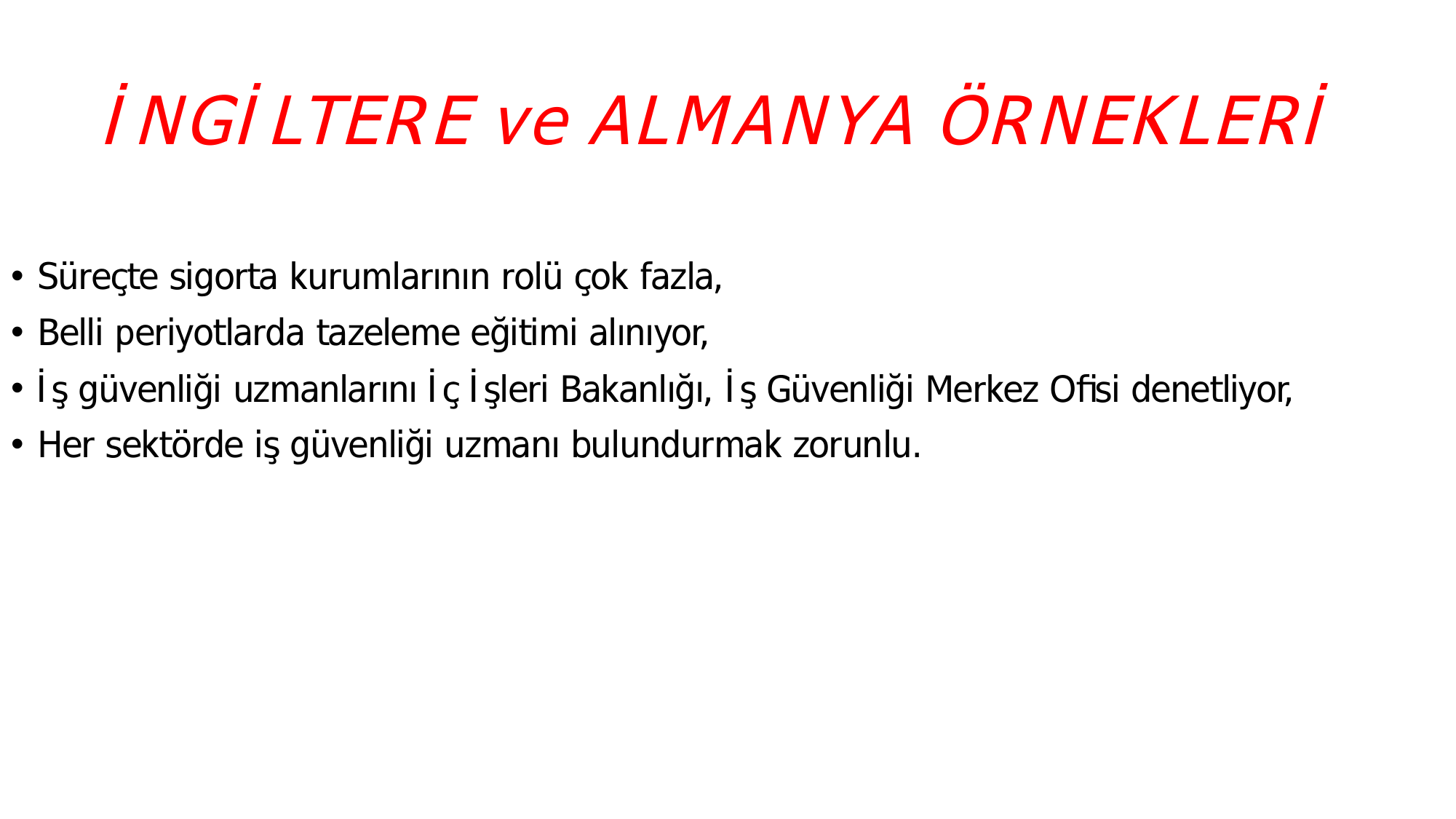

# İNGİLTERE ve ALMANYA ÖRNEKLERİ

Süreçte sigorta kurumlarının rolü çok fazla,
Belli periyotlarda tazeleme eğitimi alınıyor,
İş güvenliği uzmanlarını İç İşleri Bakanlığı, İş Güvenliği Merkez Ofisi denetliyor,
Her sektörde iş güvenliği uzmanı bulundurmak zorunlu.